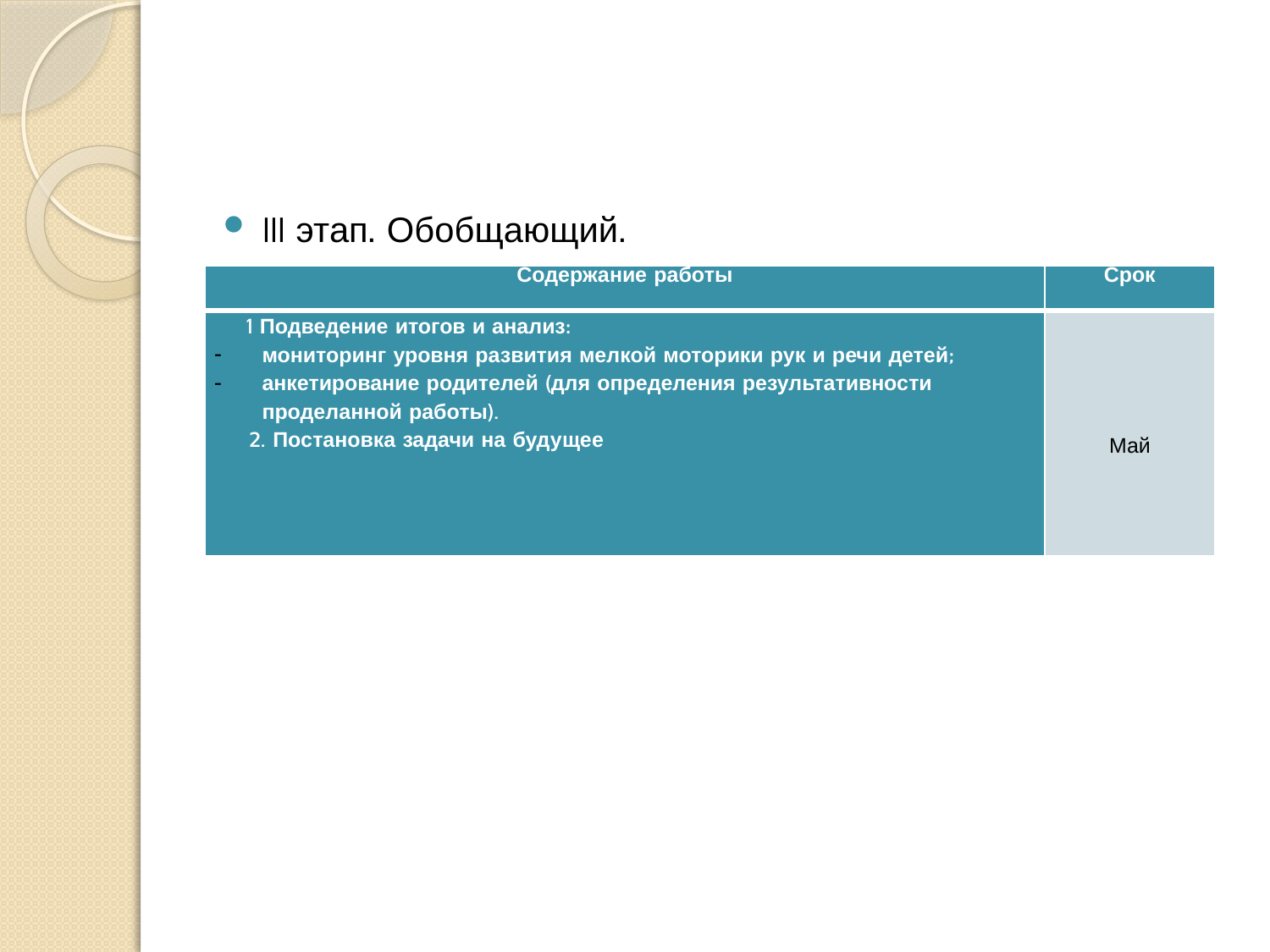

#
III этап. Обобщающий.

| Содержание работы | Срок |
| --- | --- |
| 1 Подведение итогов и анализ: мониторинг уровня развития мелкой моторики рук и речи детей; анкетирование родителей (для определения результативности проделанной работы). 2. Постановка задачи на будущее | Май |